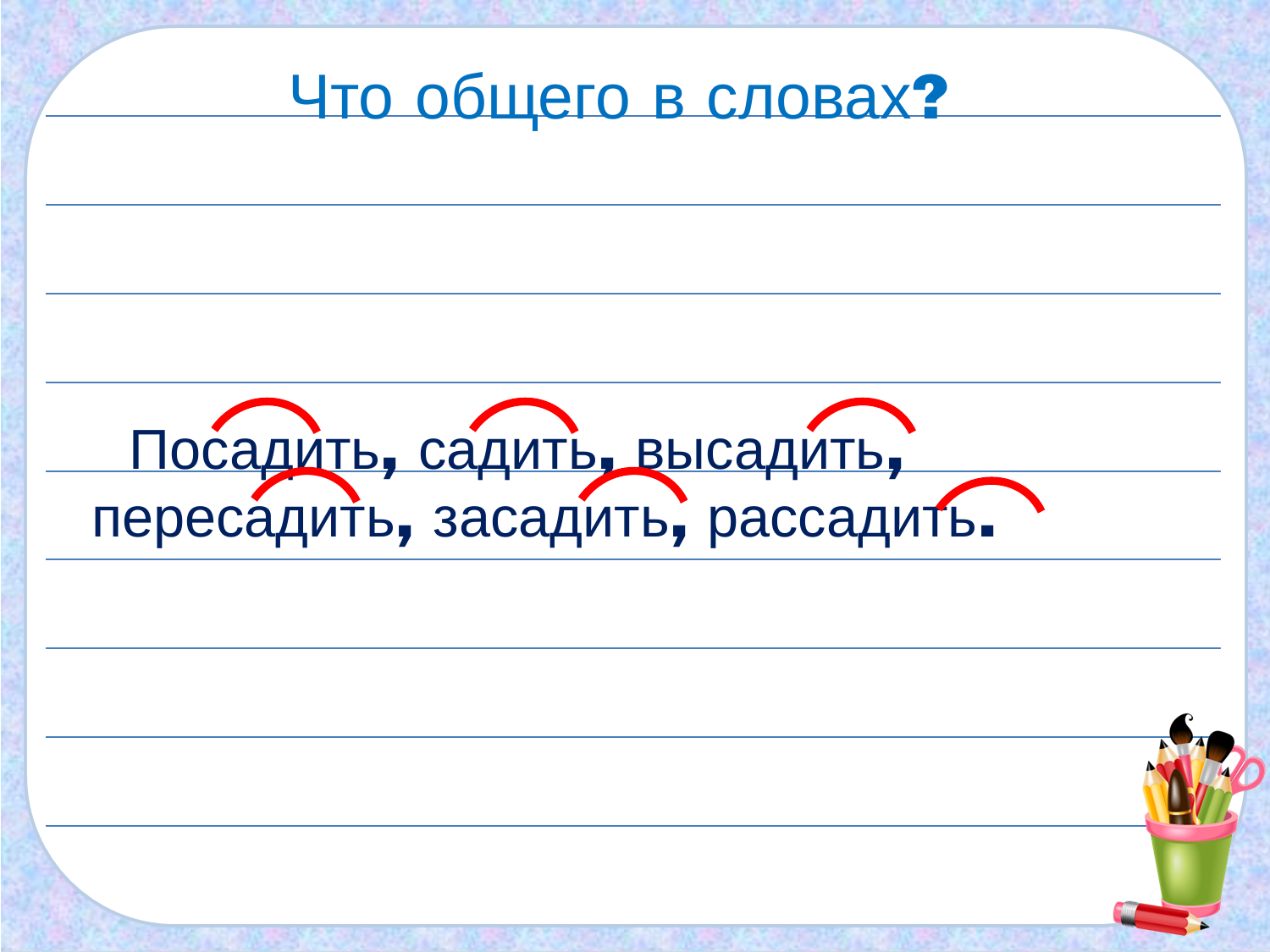

Что общего в словах?

  Посадить, садить, высадить, пересадить, засадить, рассадить.